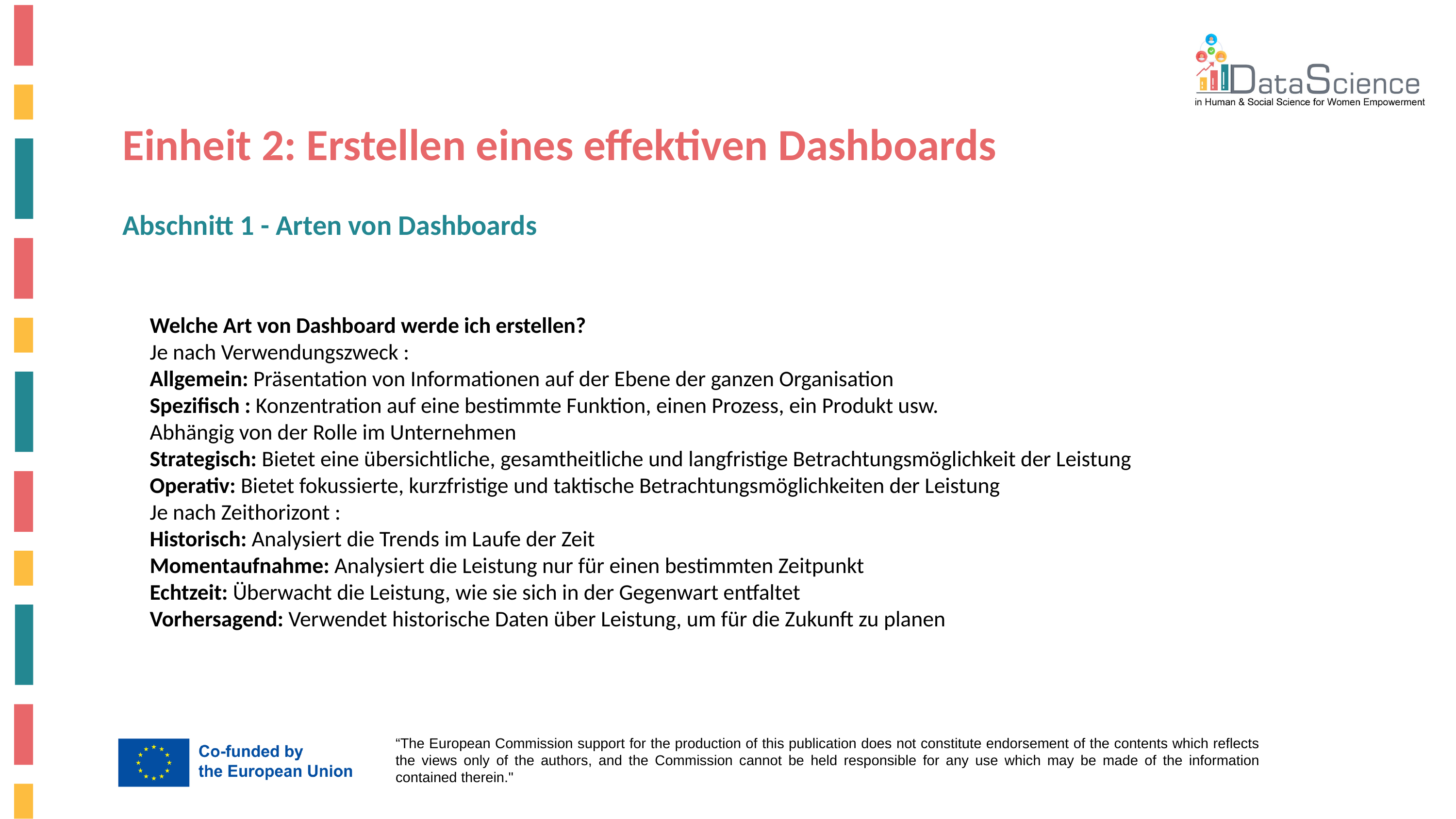

Einheit 2: Erstellen eines effektiven Dashboards
Abschnitt 1 - Arten von Dashboards
Welche Art von Dashboard werde ich erstellen?
Je nach Verwendungszweck :
Allgemein: Präsentation von Informationen auf der Ebene der ganzen Organisation
Spezifisch : Konzentration auf eine bestimmte Funktion, einen Prozess, ein Produkt usw.
Abhängig von der Rolle im Unternehmen
Strategisch: Bietet eine übersichtliche, gesamtheitliche und langfristige Betrachtungsmöglichkeit der Leistung
Operativ: Bietet fokussierte, kurzfristige und taktische Betrachtungsmöglichkeiten der Leistung
Je nach Zeithorizont :
Historisch: Analysiert die Trends im Laufe der Zeit
Momentaufnahme: Analysiert die Leistung nur für einen bestimmten Zeitpunkt
Echtzeit: Überwacht die Leistung, wie sie sich in der Gegenwart entfaltet
Vorhersagend: Verwendet historische Daten über Leistung, um für die Zukunft zu planen